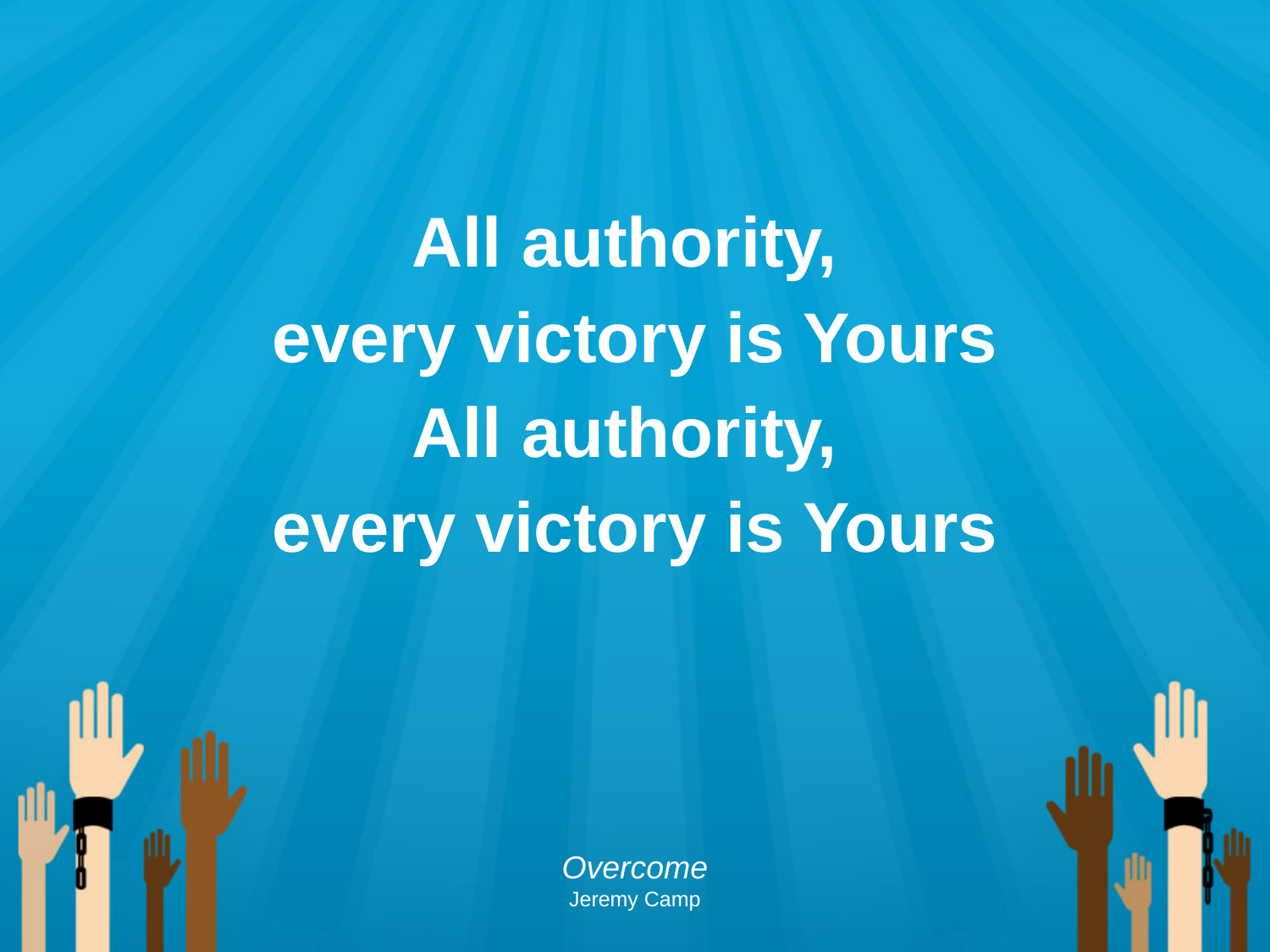

All authority,
every victory is Yours
All authority,
every victory is Yours
Overcome
Jeremy Camp